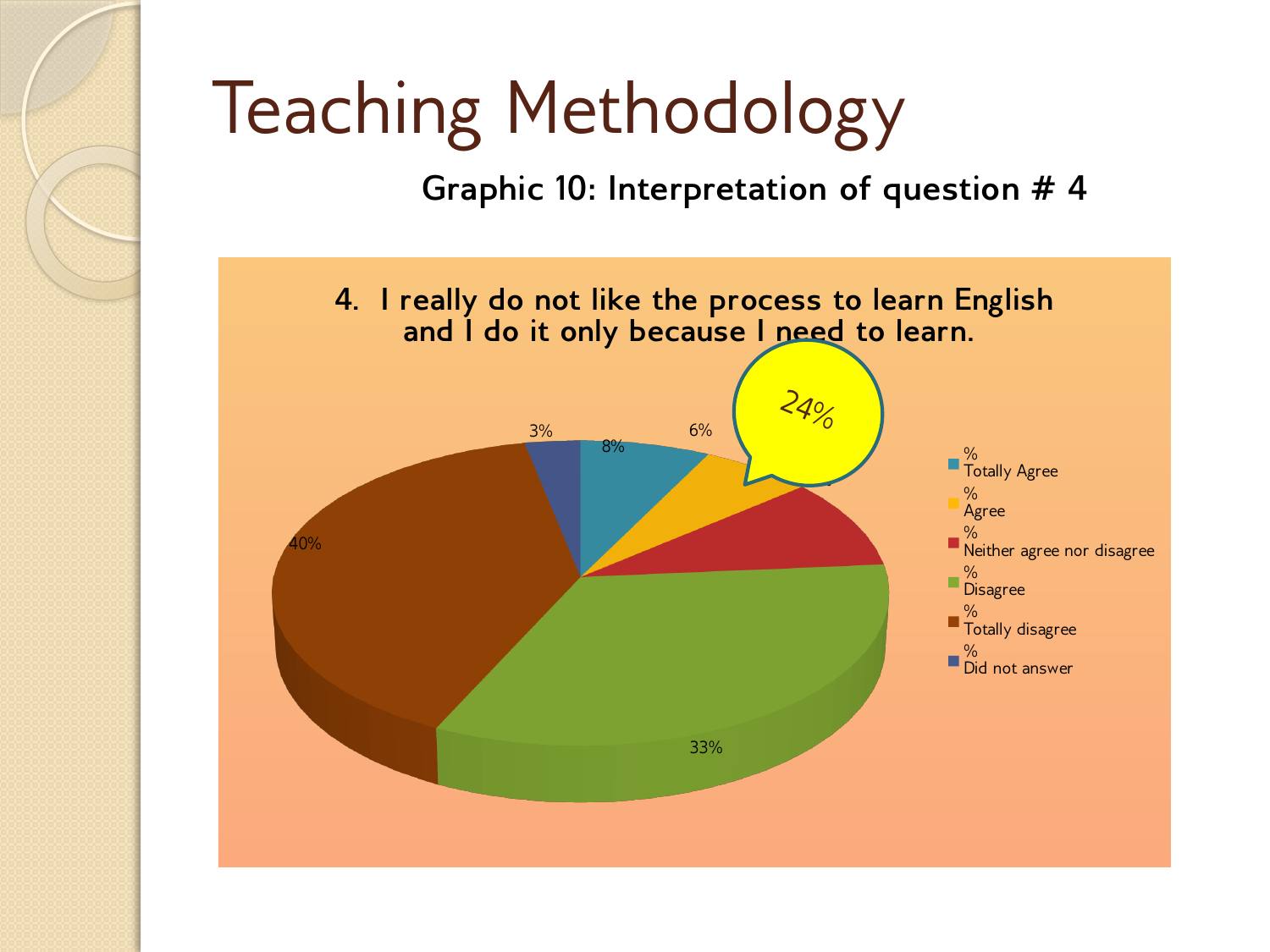

# Teaching Methodology
Graphic 10: Interpretation of question # 4

[unsupported chart]